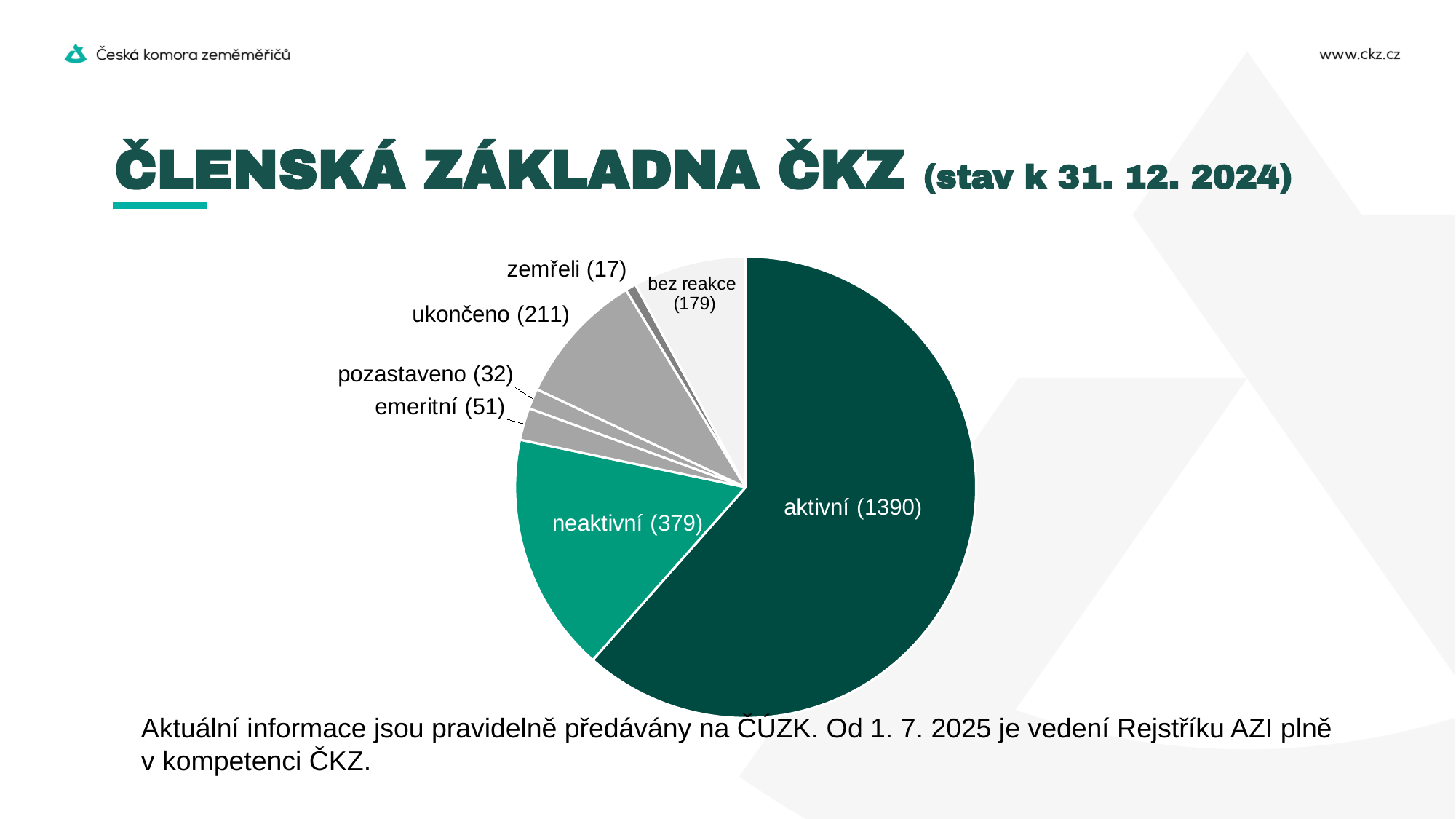

# ČLENSKÁ ZÁKLADNA ČKZ (stav k 31. 12. 2024)

### Chart

| Category |  |
|---|---|
| aktivní  | 1390.0 |
| neaktivní | 379.0 |
| emeritní | 51.0 |
| pozastaveno | 32.0 |
| ukončeno | 211.0 |
| zemřeli  | 17.0 |
| bez reakce | 179.0 |
Aktuální informace jsou pravidelně předávány na ČÚZK. Od 1. 7. 2025 je vedení Rejstříku AZI plně v kompetenci ČKZ.